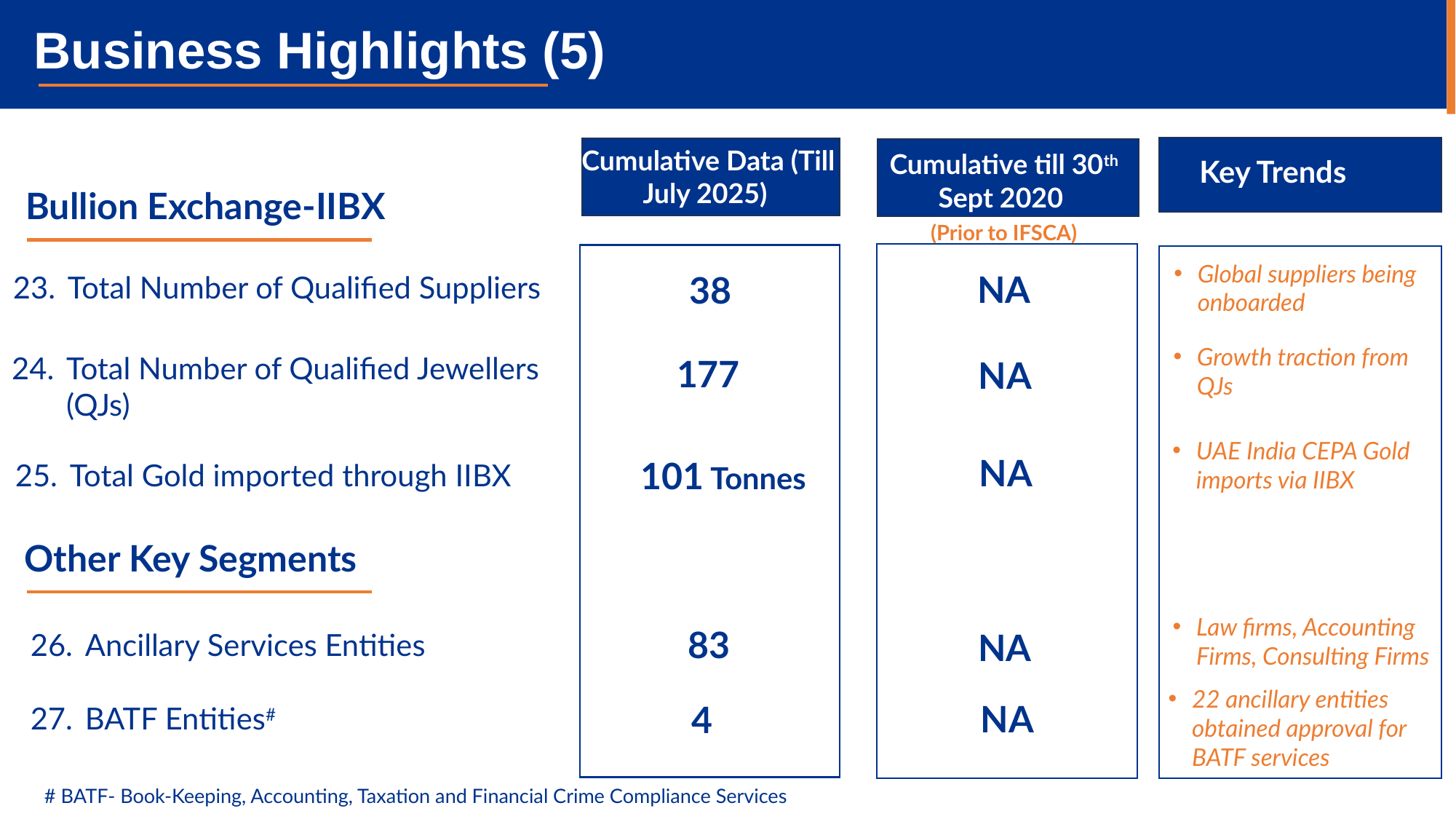

Business Highlights (5)

 Cumulative Data (Till July 2025)

Cumulative till 30th Sept 2020

(Prior to IFSCA)
Key Trends
Bullion Exchange-IIBX

Global suppliers being onboarded
NA
38
Total Number of Qualified Suppliers
Growth traction from QJs
Total Number of Qualified Jewellers (QJs)
177
NA
UAE India CEPA Gold imports via IIBX
NA
101 Tonnes
Total Gold imported through IIBX
Other Key Segments
Law firms, Accounting Firms, Consulting Firms
    83
NA
Ancillary Services Entities
22 ancillary entities obtained approval for BATF services
NA
    4
BATF Entities#
# BATF- Book-Keeping, Accounting, Taxation and Financial Crime Compliance Services